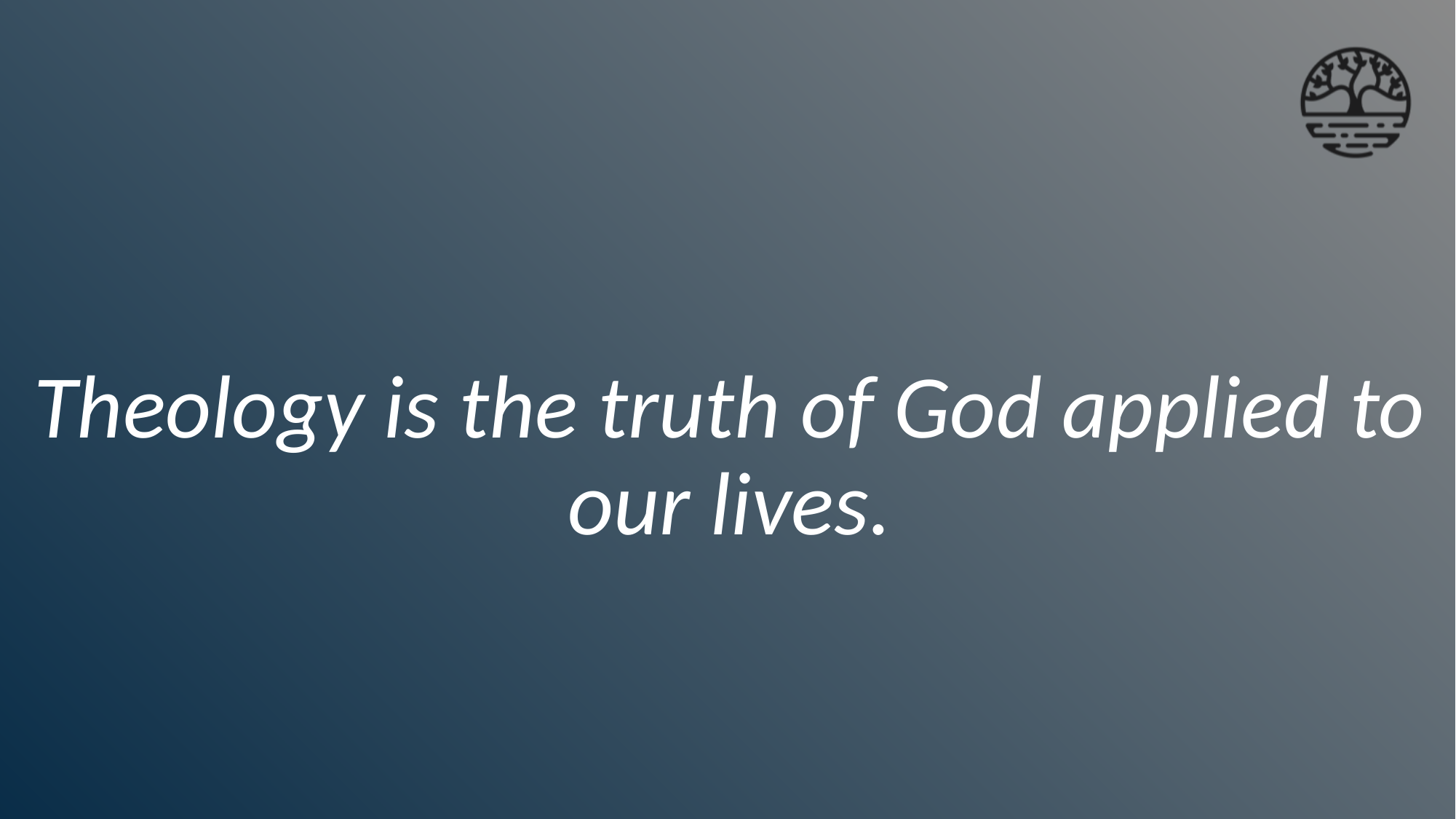

# Theology is the truth of God applied to our lives.